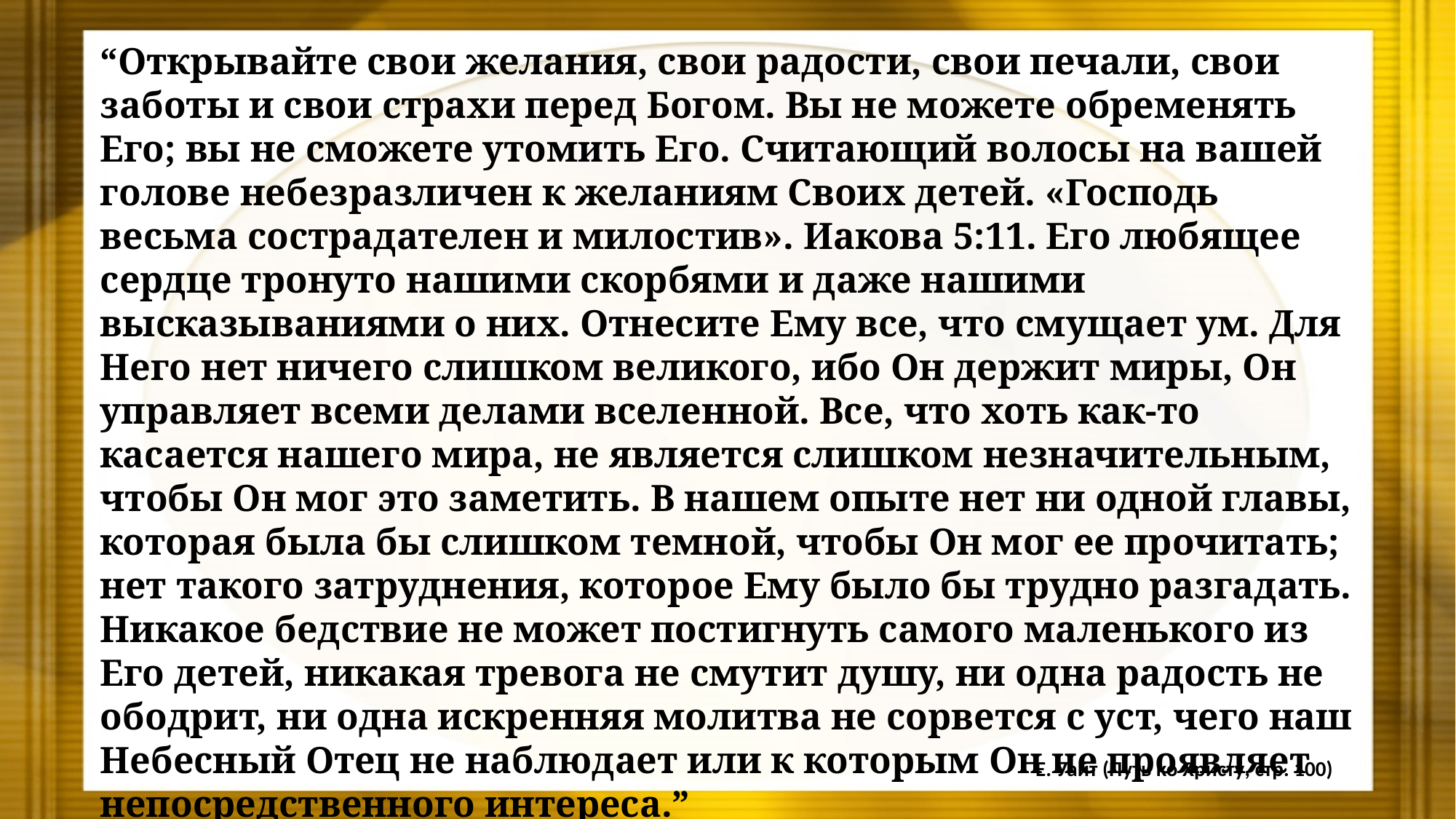

“Открывайте свои желания, свои радости, свои печали, свои заботы и свои страхи перед Богом. Вы не можете обременять Его; вы не сможете утомить Его. Считающий волосы на вашей голове небезразличен к желаниям Своих детей. «Господь весьма сострадателен и милостив». Иакова 5:11. Его любящее сердце тронуто нашими скорбями и даже нашими высказываниями о них. Отнесите Ему все, что смущает ум. Для Него нет ничего слишком великого, ибо Он держит миры, Он управляет всеми делами вселенной. Все, что хоть как-то касается нашего мира, не является слишком незначительным, чтобы Он мог это заметить. В нашем опыте нет ни одной главы, которая была бы слишком темной, чтобы Он мог ее прочитать; нет такого затруднения, которое Ему было бы трудно разгадать. Никакое бедствие не может постигнуть самого маленького из Его детей, никакая тревога не смутит душу, ни одна радость не ободрит, ни одна искренняя молитва не сорвется с уст, чего наш Небесный Отец не наблюдает или к которым Он не проявляет непосредственного интереса.”
E. Уайт (Путь ко Христу, стр. 100)